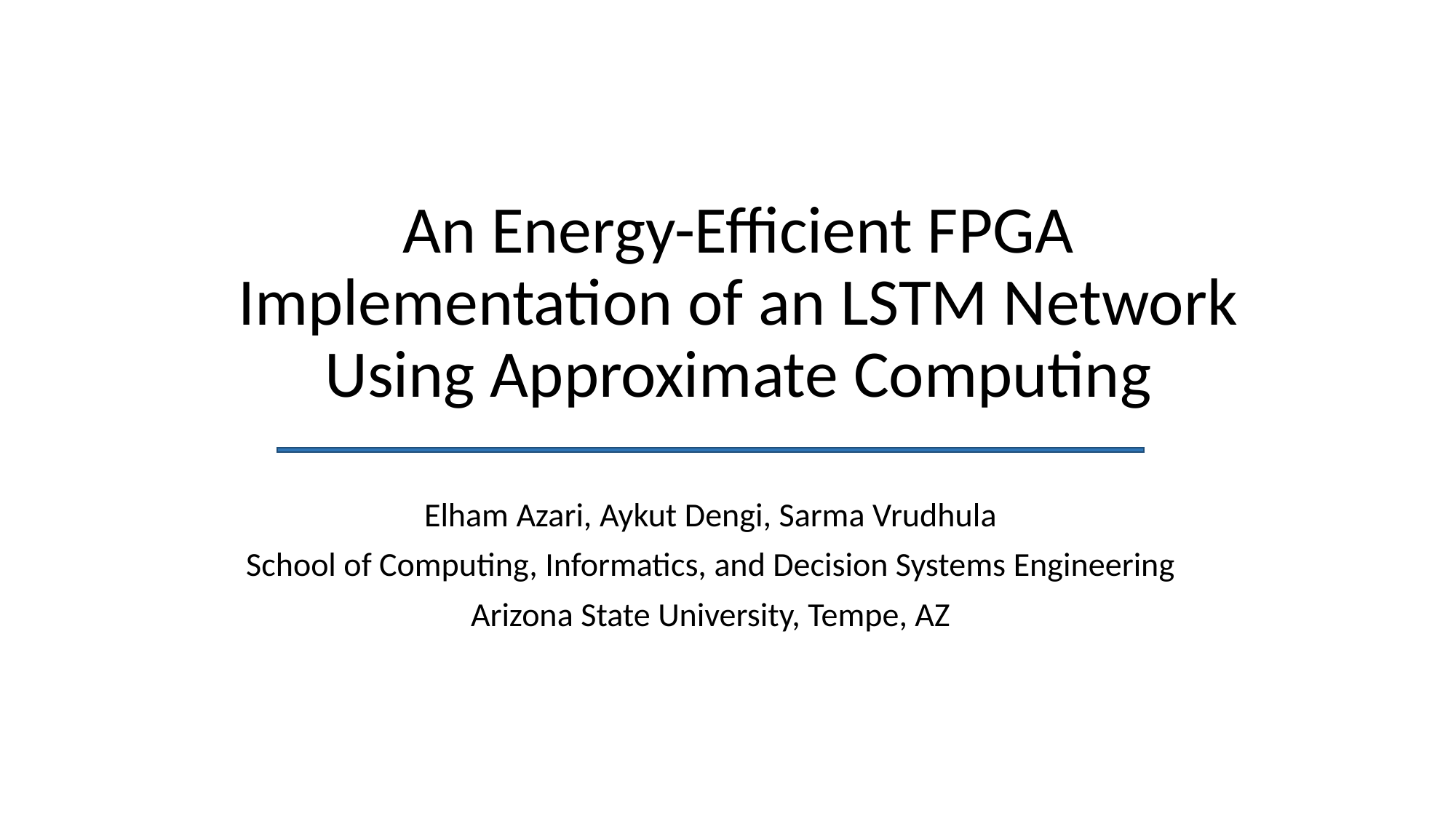

# An Energy-Efficient FPGA Implementation of an LSTM Network Using Approximate Computing

Elham Azari, Aykut Dengi, Sarma Vrudhula
School of Computing, Informatics, and Decision Systems Engineering
 Arizona State University, Tempe, AZ